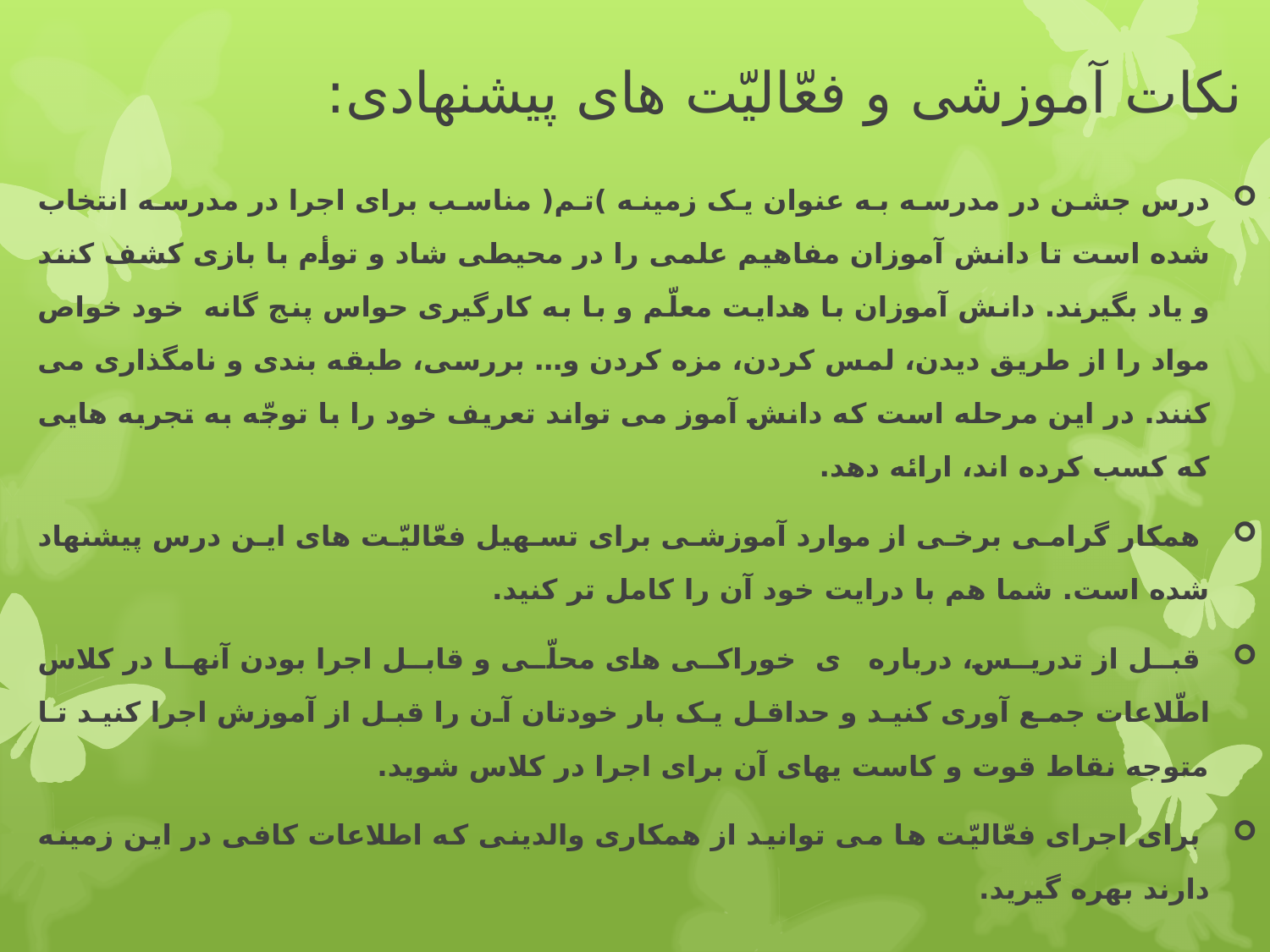

# نکات آموزشی و فعّالیّت های پیشنهادی:
درس جشن در مدرسه به عنوان یک زمینه )تم( مناسب برای اجرا در مدرسه انتخاب شده است تا دانش آموزان مفاهیم علمی را در محیطی شاد و توأم با بازی کشف کنند و یاد بگیرند. دانش آموزان با هدایت معلّم و با به کارگیری حواس پنج گانه  خود خواص مواد را از طریق دیدن، لمس کردن، مزه کردن و… بررسی، طبقه بندی و نامگذاری می کنند. در این مرحله است که دانش آموز می تواند تعریف خود را با توجّه به تجربه هایی که کسب کرده اند، ارائه دهد.
 همکار گرامی برخی از موارد آموزشی برای تسهیل فعّالیّت های این درس پیشنهاد شده است. شما هم با درایت خود آن را کامل تر کنید.
 قبل از تدریس، درباره ی  خوراکی های محلّی و قابل اجرا بودن آنها در کلاس اطّلاعات جمع آوری کنید و حداقل یک بار خودتان آن را قبل از آموزش اجرا کنید تا متوجه نقاط قوت و کاست یهای آن برای اجرا در کلاس شوید.
 برای اجرای فعّالیّت ها می توانید از همکاری والدینی که اطلاعات کافی در این زمینه دارند بهره گیرید.